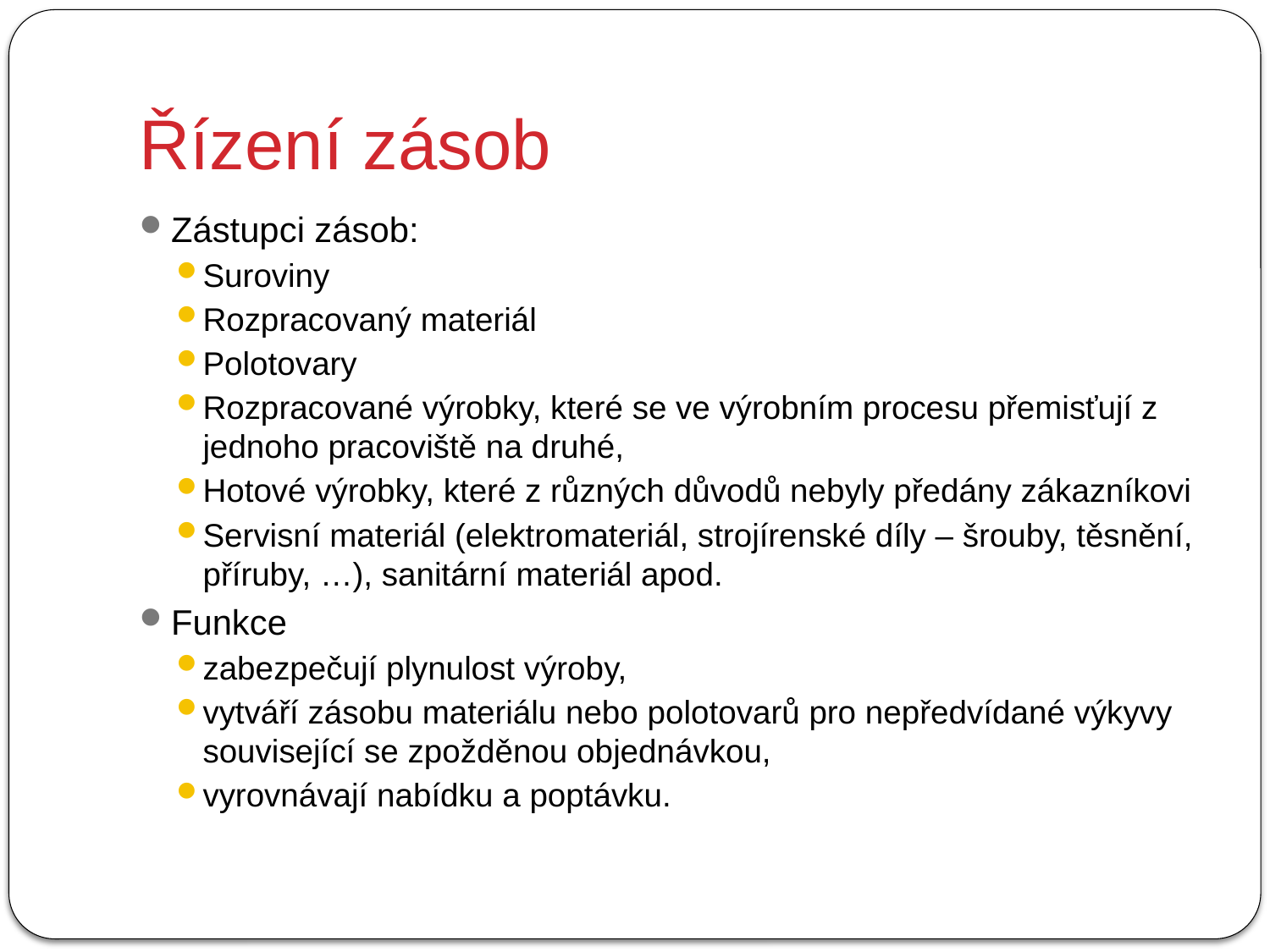

# Řízení zásob
Zástupci zásob:
Suroviny
Rozpracovaný materiál
Polotovary
Rozpracované výrobky, které se ve výrobním procesu přemisťují z jednoho pracoviště na druhé,
Hotové výrobky, které z různých důvodů nebyly předány zákazníkovi
Servisní materiál (elektromateriál, strojírenské díly – šrouby, těsnění, příruby, …), sanitární materiál apod.
Funkce
zabezpečují plynulost výroby,
vytváří zásobu materiálu nebo polotovarů pro nepředvídané výkyvy související se zpožděnou objednávkou,
vyrovnávají nabídku a poptávku.